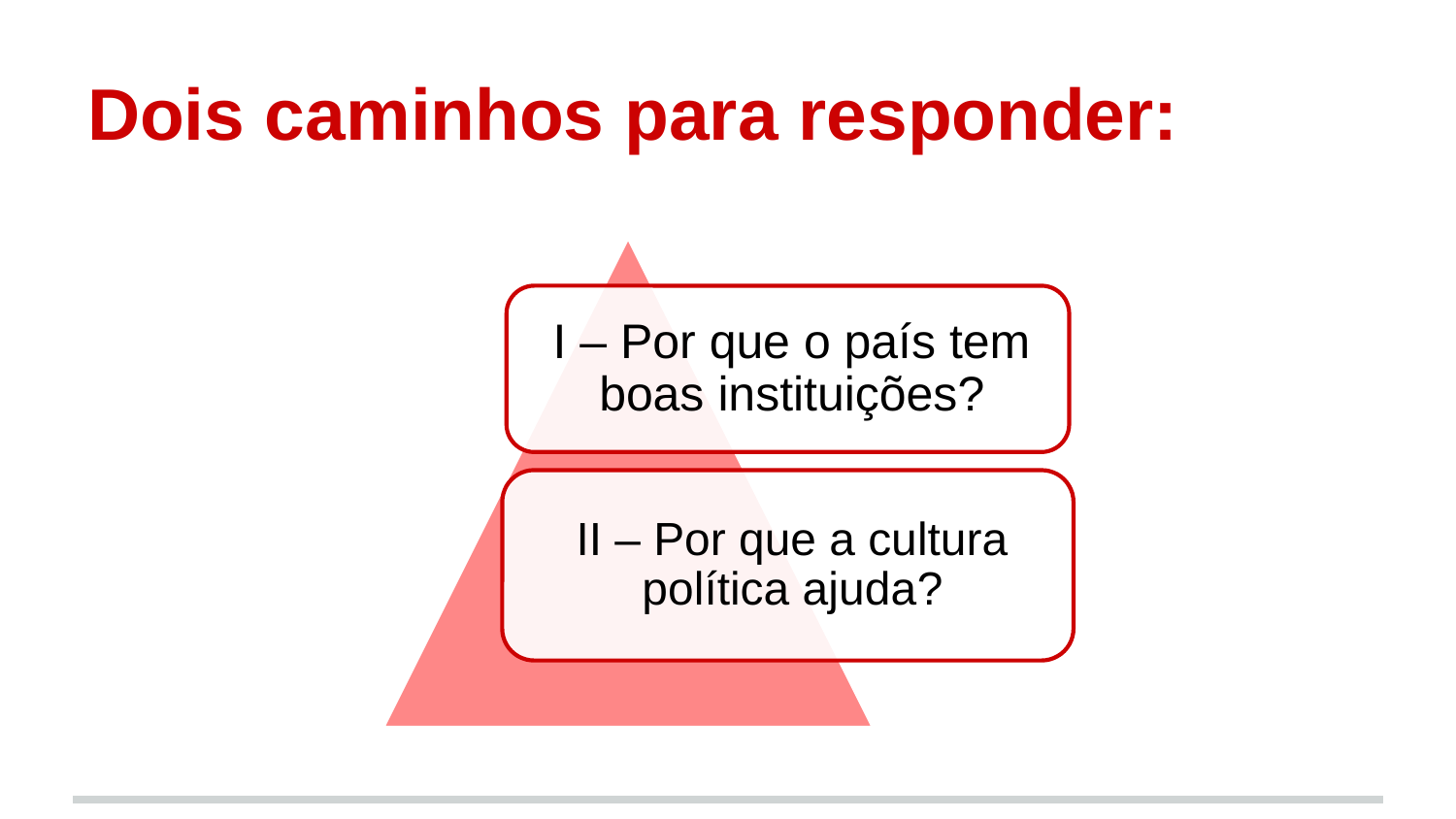

# Dois caminhos para responder:
I – Por que o país tem boas instituições?
II – Por que a cultura política ajuda?